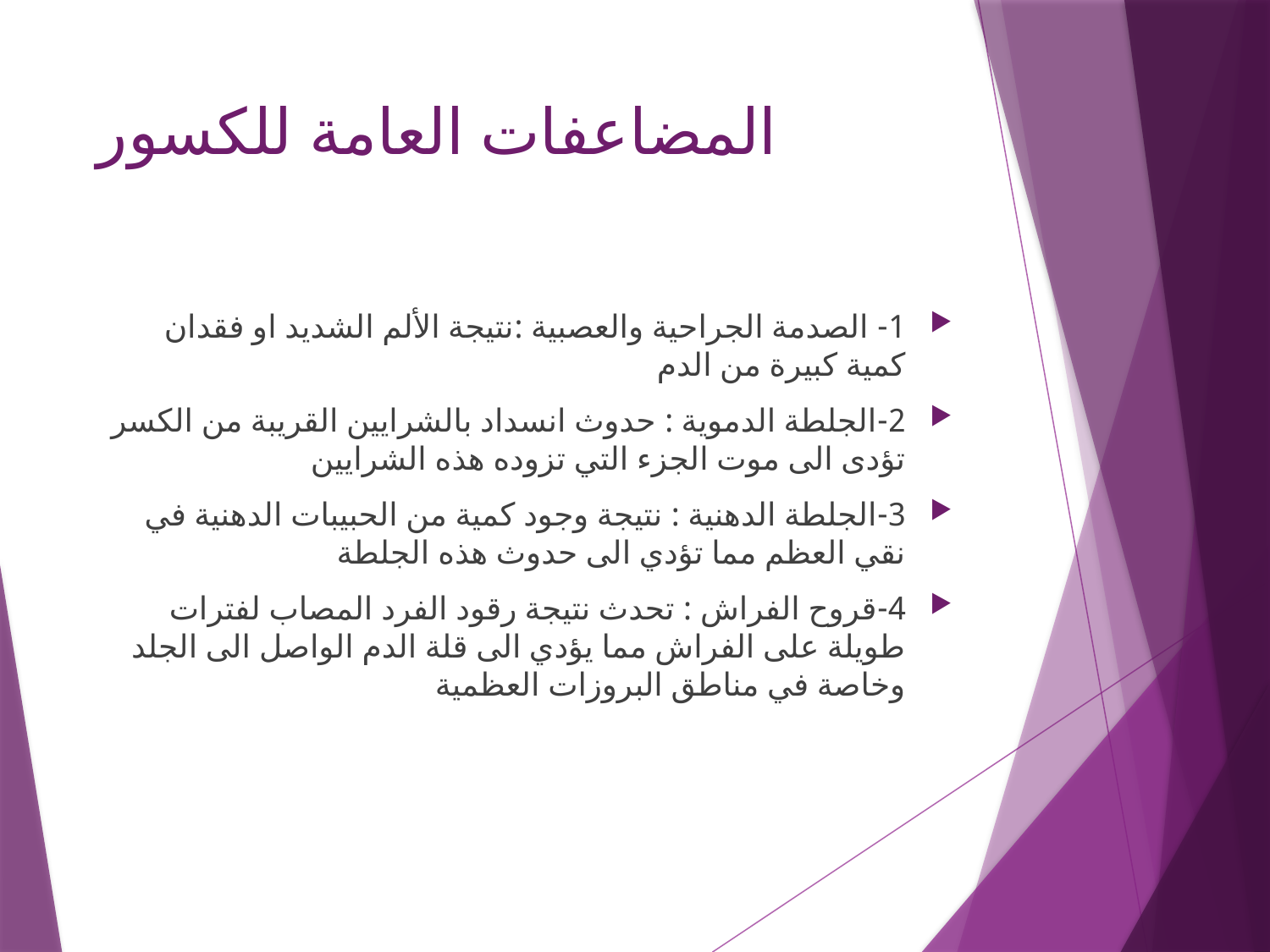

# المضاعفات العامة للكسور
1- الصدمة الجراحية والعصبية :نتيجة الألم الشديد او فقدان كمية كبيرة من الدم
2-الجلطة الدموية : حدوث انسداد بالشرايين القريبة من الكسر تؤدى الى موت الجزء التي تزوده هذه الشرايين
3-الجلطة الدهنية : نتيجة وجود كمية من الحبيبات الدهنية في نقي العظم مما تؤدي الى حدوث هذه الجلطة
4-قروح الفراش : تحدث نتيجة رقود الفرد المصاب لفترات طويلة على الفراش مما يؤدي الى قلة الدم الواصل الى الجلد وخاصة في مناطق البروزات العظمية